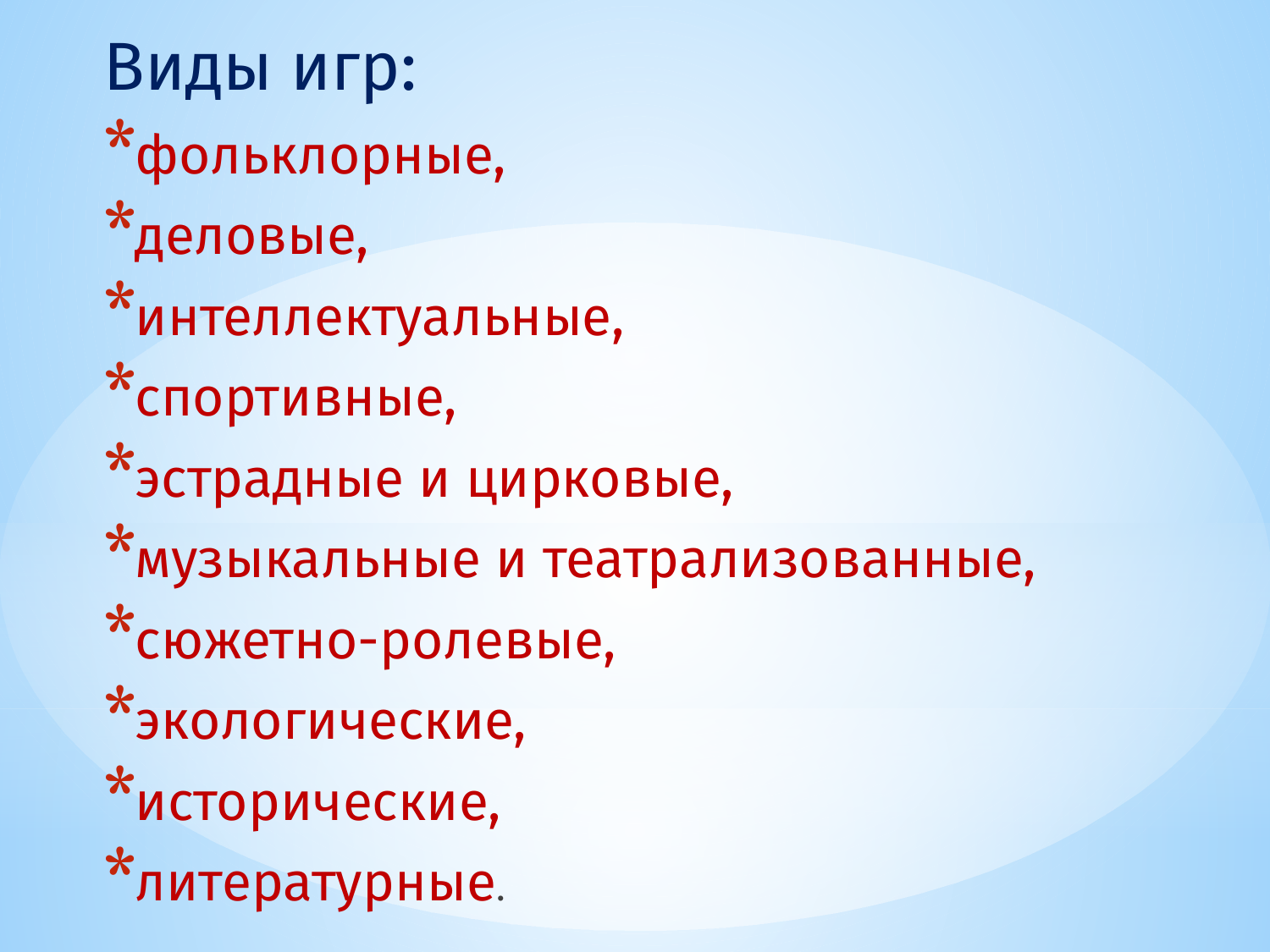

Виды игр:
фольклорные,
деловые,
интеллектуальные,
спортивные,
эстрадные и цирковые,
музыкальные и театрализованные,
сюжетно-ролевые,
экологические,
исторические,
литературные.